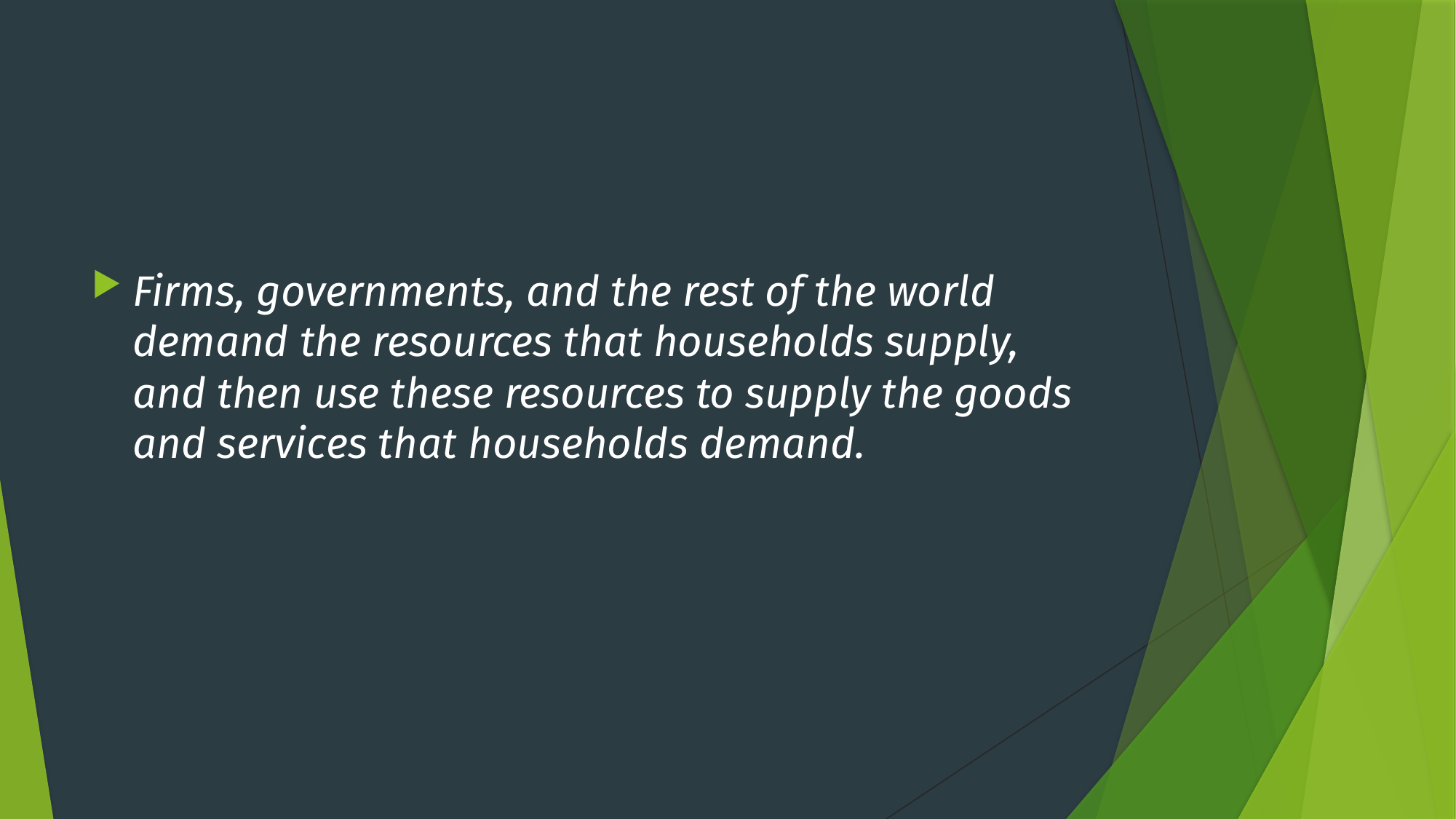

#
Firms, governments, and the rest of the world demand the resources that households supply, and then use these resources to supply the goods and services that households demand.